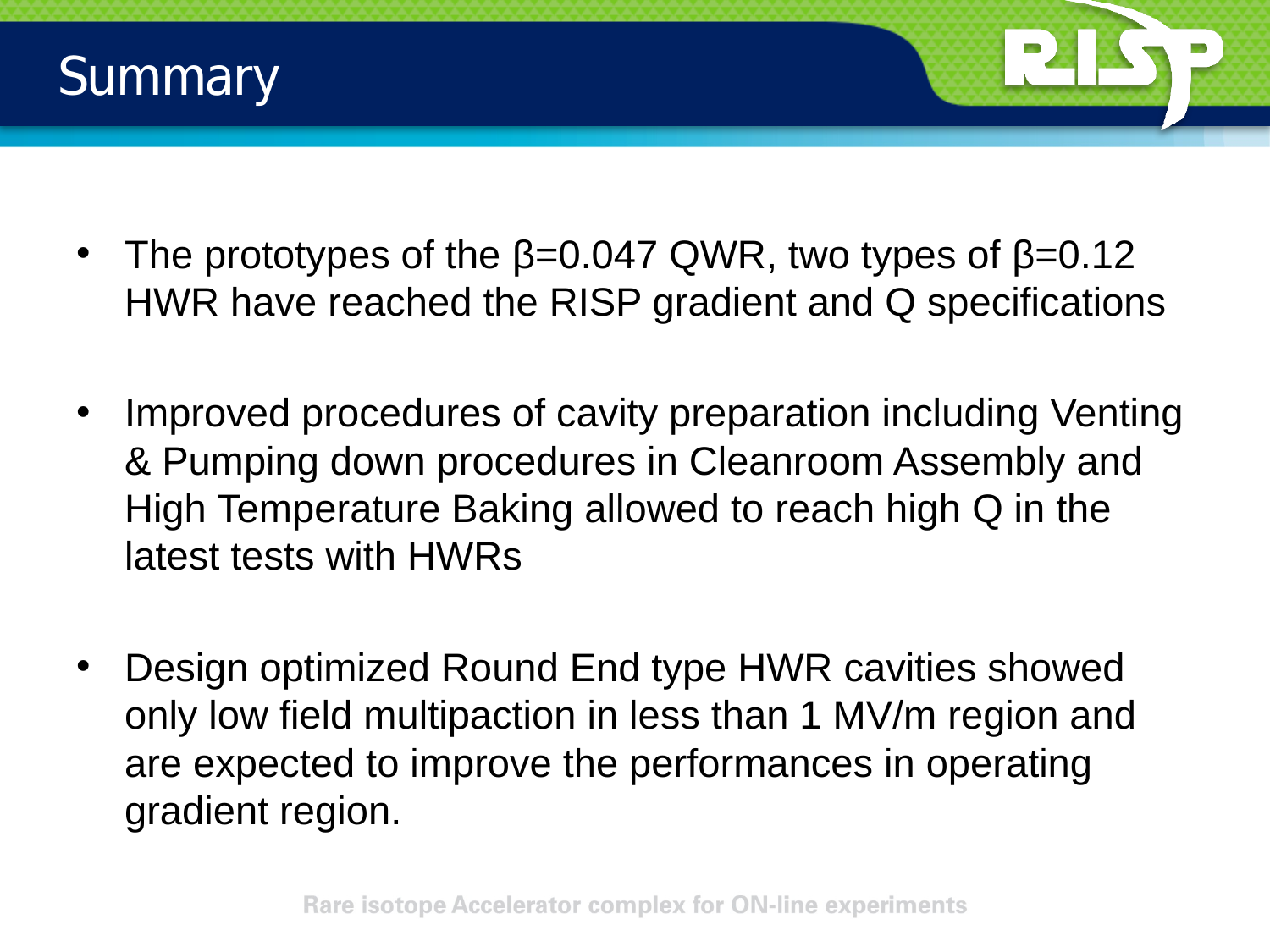

Summary
The prototypes of the β=0.047 QWR, two types of β=0.12 HWR have reached the RISP gradient and Q specifications

Improved procedures of cavity preparation including Venting & Pumping down procedures in Cleanroom Assembly and High Temperature Baking allowed to reach high Q in the latest tests with HWRs

Design optimized Round End type HWR cavities showed only low field multipaction in less than 1 MV/m region and are expected to improve the performances in operating gradient region.